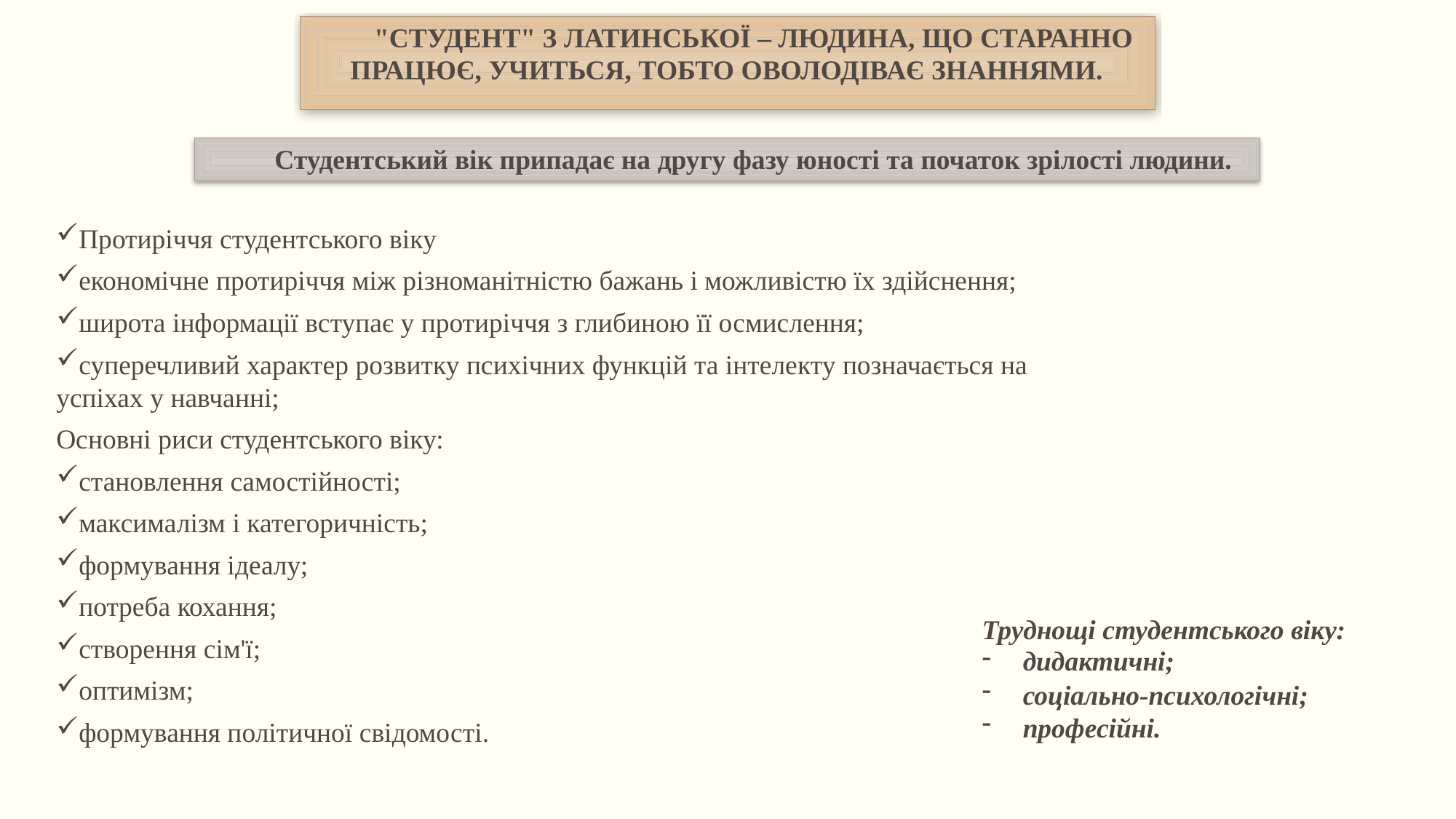

"СТУДЕНТ" З ЛАТИНСЬКОЇ – ЛЮДИНА, ЩО СТАРАННО ПРАЦЮЄ, УЧИТЬСЯ, ТОБТО ОВОЛОДІВАЄ ЗНАННЯМИ.

Студентський вік припадає на другу фазу юності та початок зрілості людини.
Протиріччя студентського віку
економічне протиріччя між різноманітністю бажань і можливістю їх здійснення;
широта інформації вступає у протиріччя з глибиною її осмислення;
суперечливий характер розвитку психічних функцій та інтелекту позначається на успіхах у навчанні;
Основні риси студентського віку:
становлення самостійності;
максималізм і категоричність;
формування ідеалу;
потреба кохання;
створення сім'ї;
оптимізм;
формування політичної свідомості.
Труднощі студентського віку:

дидактичні;
соціально-психологічні;
професійні.